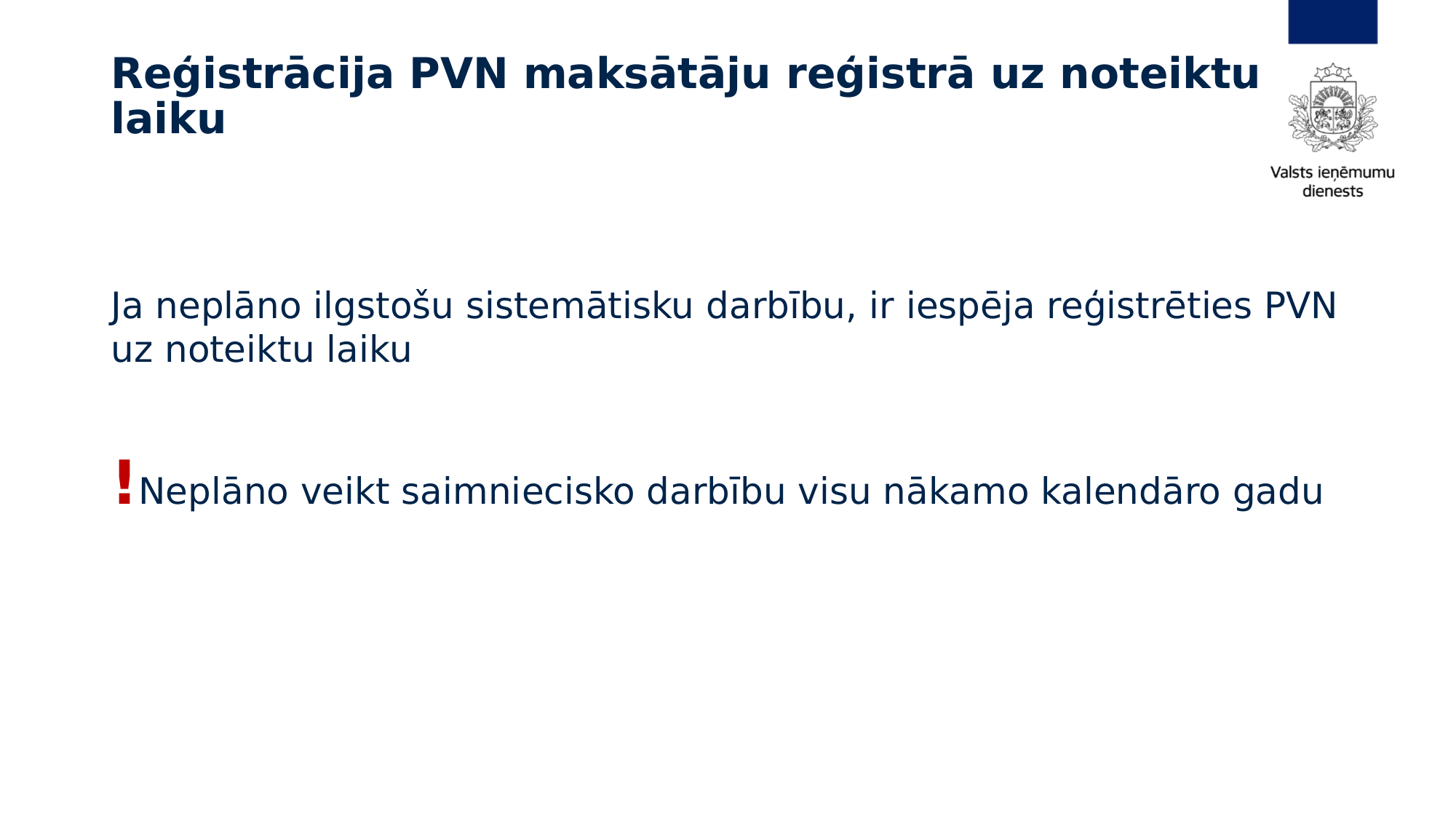

# Reģistrācija PVN maksātāju reģistrā uz noteiktu laiku

Ja neplāno ilgstošu sistemātisku darbību, ir iespēja reģistrēties PVN uz noteiktu laiku

!Neplāno veikt saimniecisko darbību visu nākamo kalendāro gadu